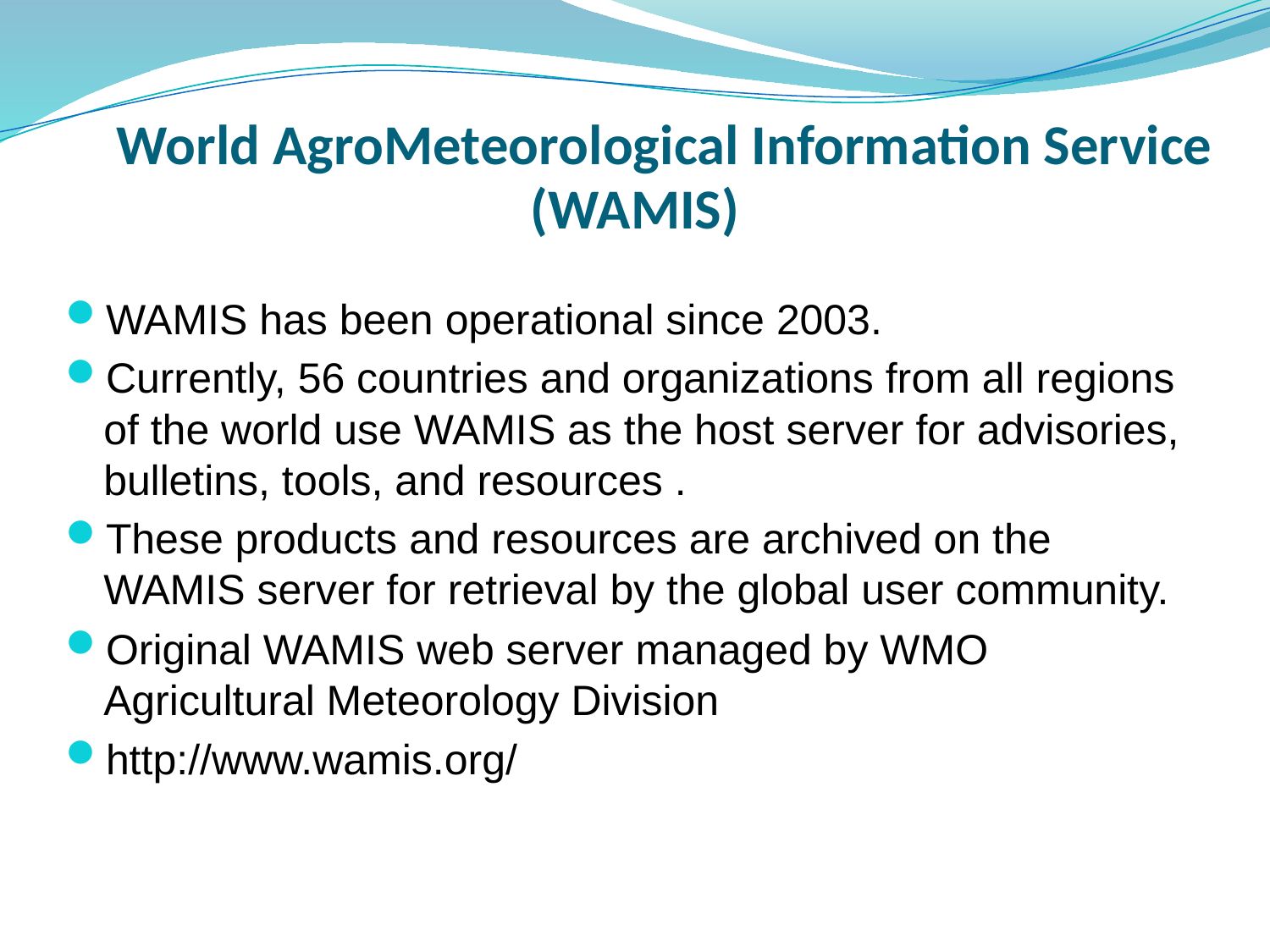

# World AgroMeteorological Information Service (WAMIS)
WAMIS has been operational since 2003.
Currently, 56 countries and organizations from all regions of the world use WAMIS as the host server for advisories, bulletins, tools, and resources .
These products and resources are archived on the WAMIS server for retrieval by the global user community.
Original WAMIS web server managed by WMO Agricultural Meteorology Division
http://www.wamis.org/